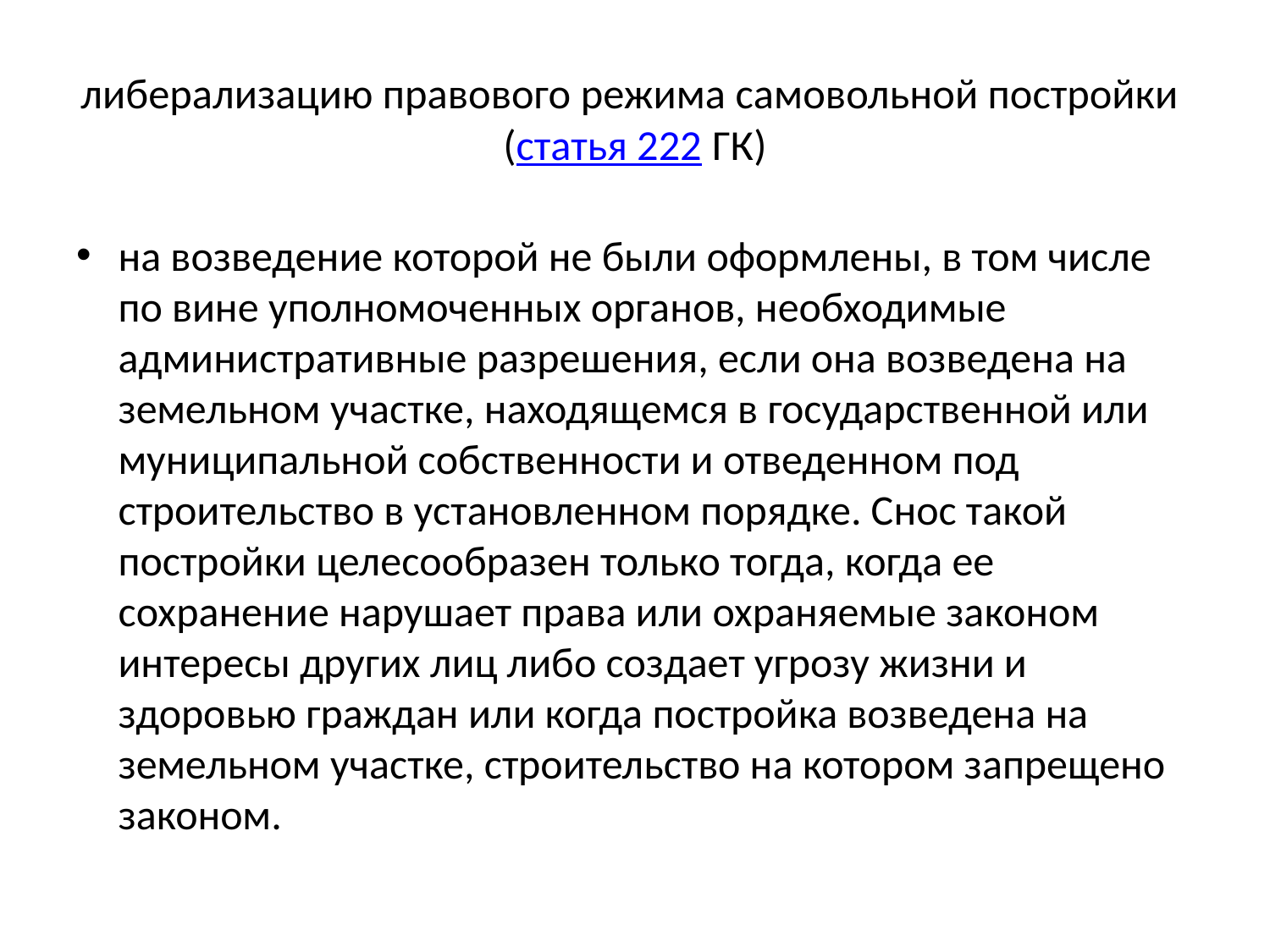

# либерализацию правового режима самовольной постройки (статья 222 ГК)
на возведение которой не были оформлены, в том числе по вине уполномоченных органов, необходимые административные разрешения, если она возведена на земельном участке, находящемся в государственной или муниципальной собственности и отведенном под строительство в установленном порядке. Снос такой постройки целесообразен только тогда, когда ее сохранение нарушает права или охраняемые законом интересы других лиц либо создает угрозу жизни и здоровью граждан или когда постройка возведена на земельном участке, строительство на котором запрещено законом.